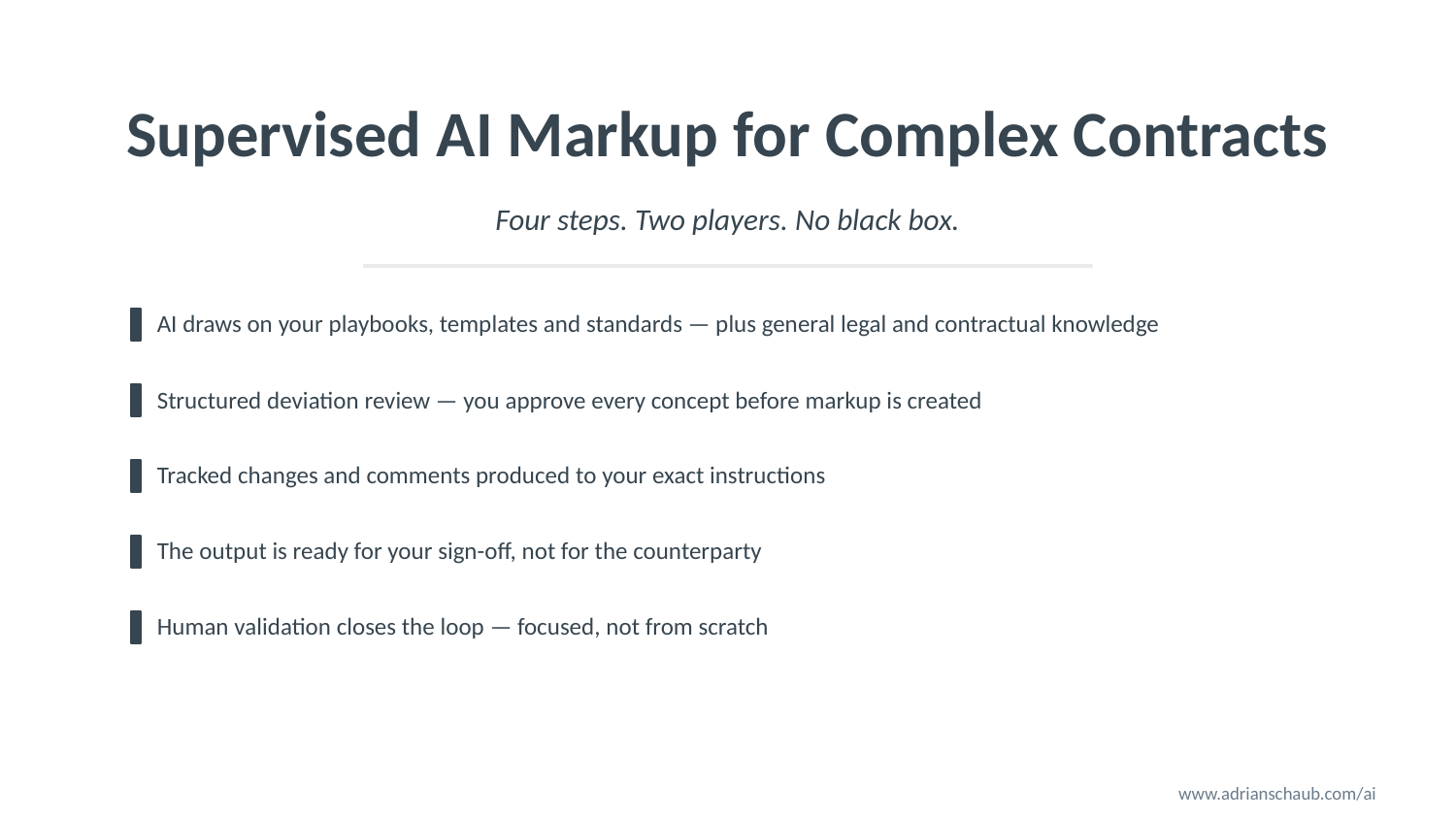

Supervised AI Markup for Complex Contracts
Four steps. Two players. No black box.

AI draws on your playbooks, templates and standards — plus general legal and contractual knowledge

Structured deviation review — you approve every concept before markup is created

Tracked changes and comments produced to your exact instructions

The output is ready for your sign-off, not for the counterparty

Human validation closes the loop — focused, not from scratch

www.adrianschaub.com/ai